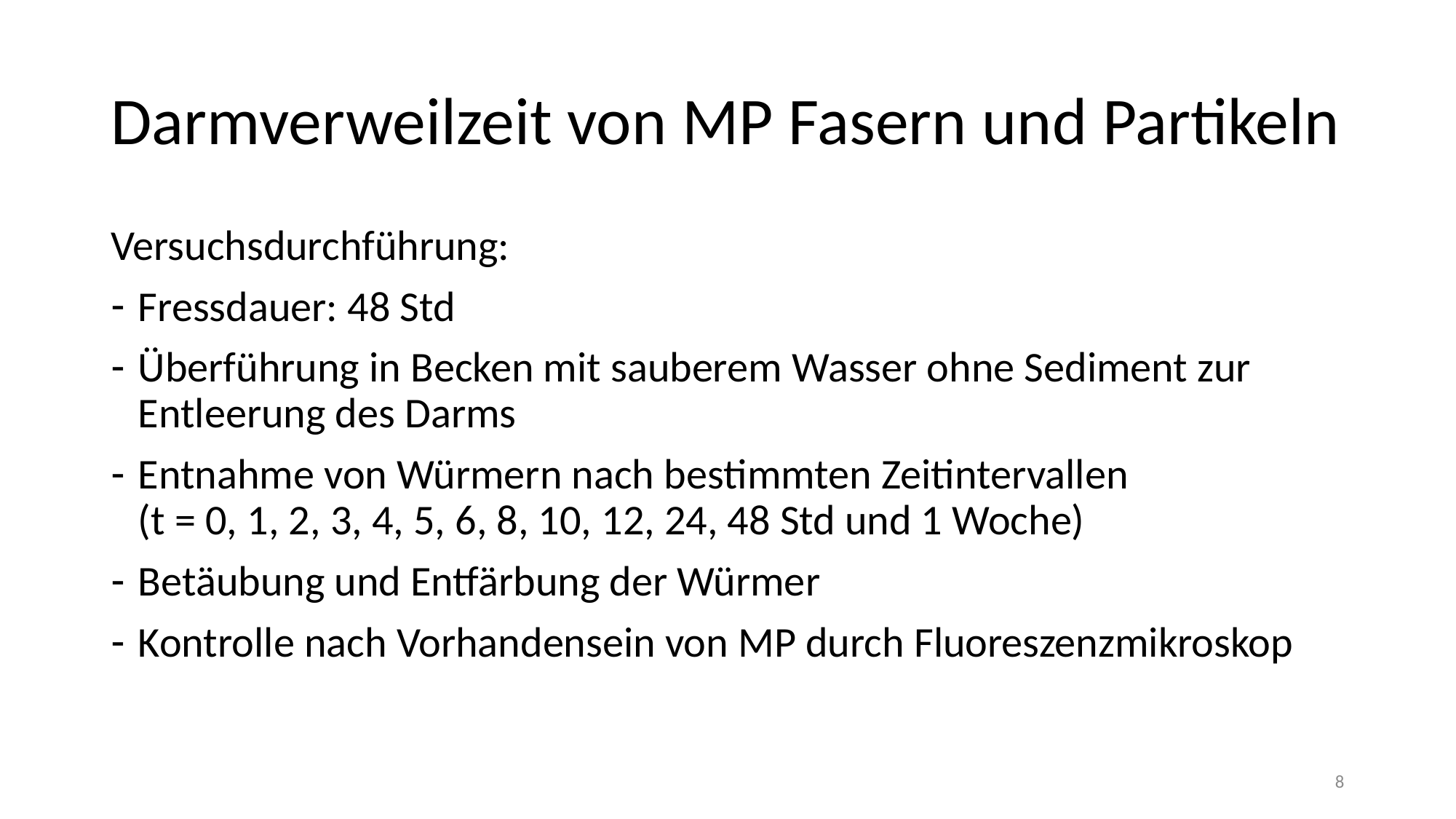

# Darmverweilzeit von MP Fasern und Partikeln
Versuchsdurchführung:
Fressdauer: 48 Std
Überführung in Becken mit sauberem Wasser ohne Sediment zur Entleerung des Darms
Entnahme von Würmern nach bestimmten Zeitintervallen
(t = 0, 1, 2, 3, 4, 5, 6, 8, 10, 12, 24, 48 Std und 1 Woche)
Betäubung und Entfärbung der Würmer
Kontrolle nach Vorhandensein von MP durch Fluoreszenzmikroskop
8